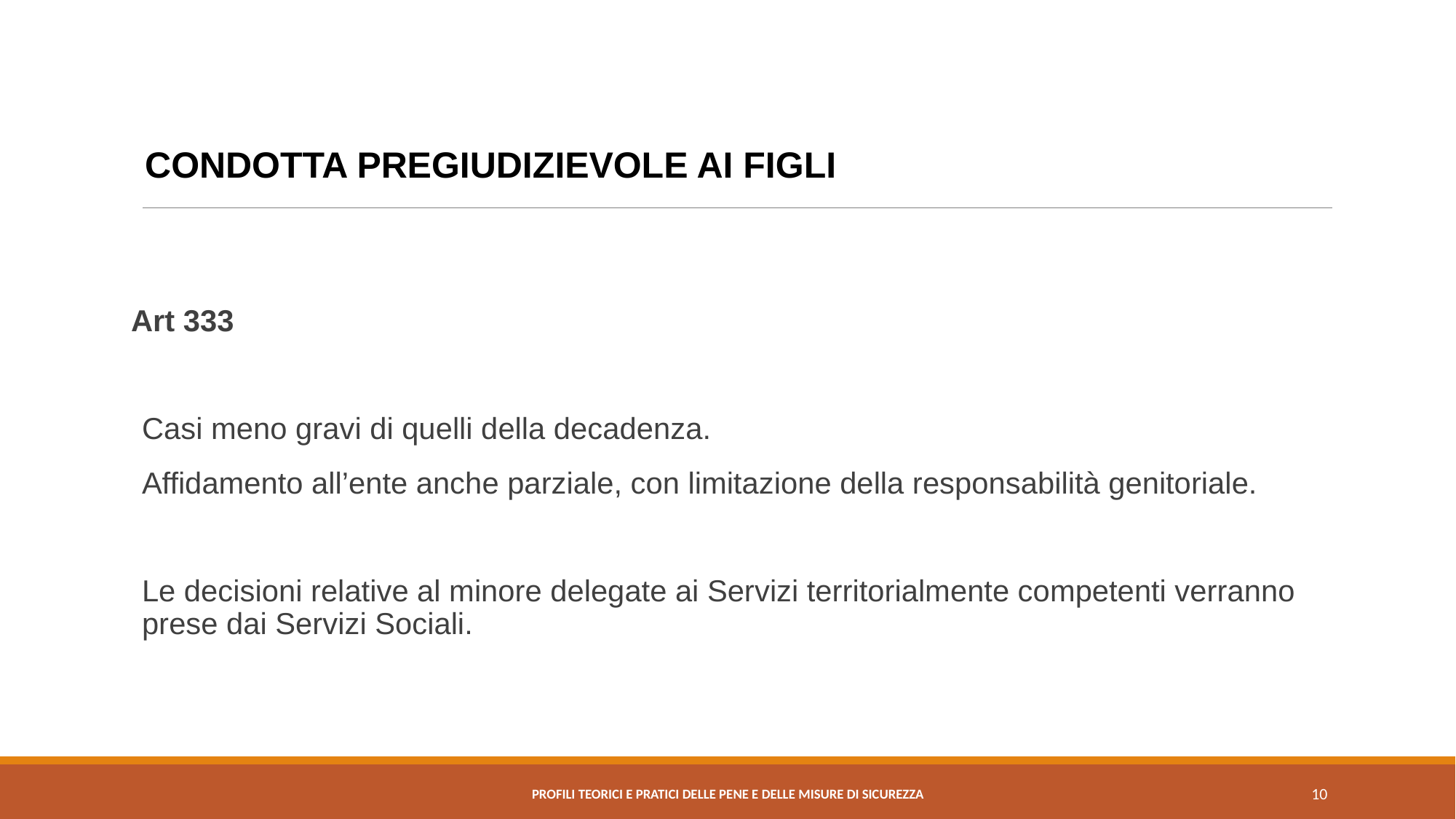

#
CONDOTTA PREGIUDIZIEVOLE AI FIGLI

Art 333

Casi meno gravi di quelli della decadenza.
Affidamento all’ente anche parziale, con limitazione della responsabilità genitoriale.

Le decisioni relative al minore delegate ai Servizi territorialmente competenti verranno prese dai Servizi Sociali.

PROFILI TEORICI E PRATICI DELLE PENE E DELLE MISURE DI SICUREZZA
10